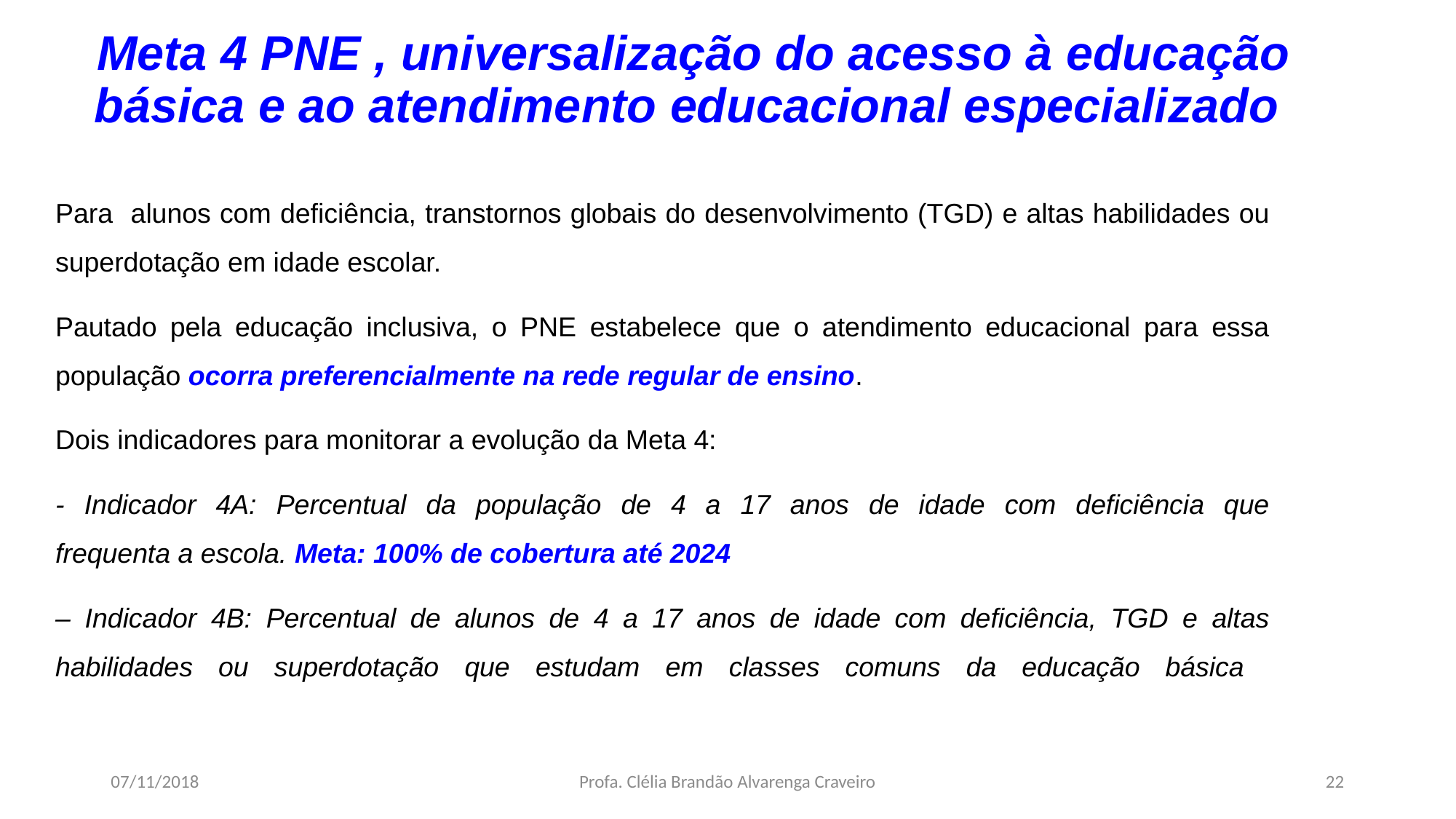

# Meta 4 PNE , universalização do acesso à educação básica e ao atendimento educacional especializado
Para  alunos com deficiência, transtornos globais do desenvolvimento (TGD) e altas habilidades ou superdotação em idade escolar.
Pautado pela educação inclusiva, o PNE estabelece que o atendimento educacional para essa população ocorra preferencialmente na rede regular de ensino.
Dois indicadores para monitorar a evolução da Meta 4:
- Indicador 4A: Percentual da população de 4 a 17 anos de idade com deficiência que
frequenta a escola. Meta: 100% de cobertura até 2024
– Indicador 4B: Percentual de alunos de 4 a 17 anos de idade com deficiência, TGD e altas habilidades ou superdotação que estudam em classes comuns da educação básica
07/11/2018
Profa. Clélia Brandão Alvarenga Craveiro
22